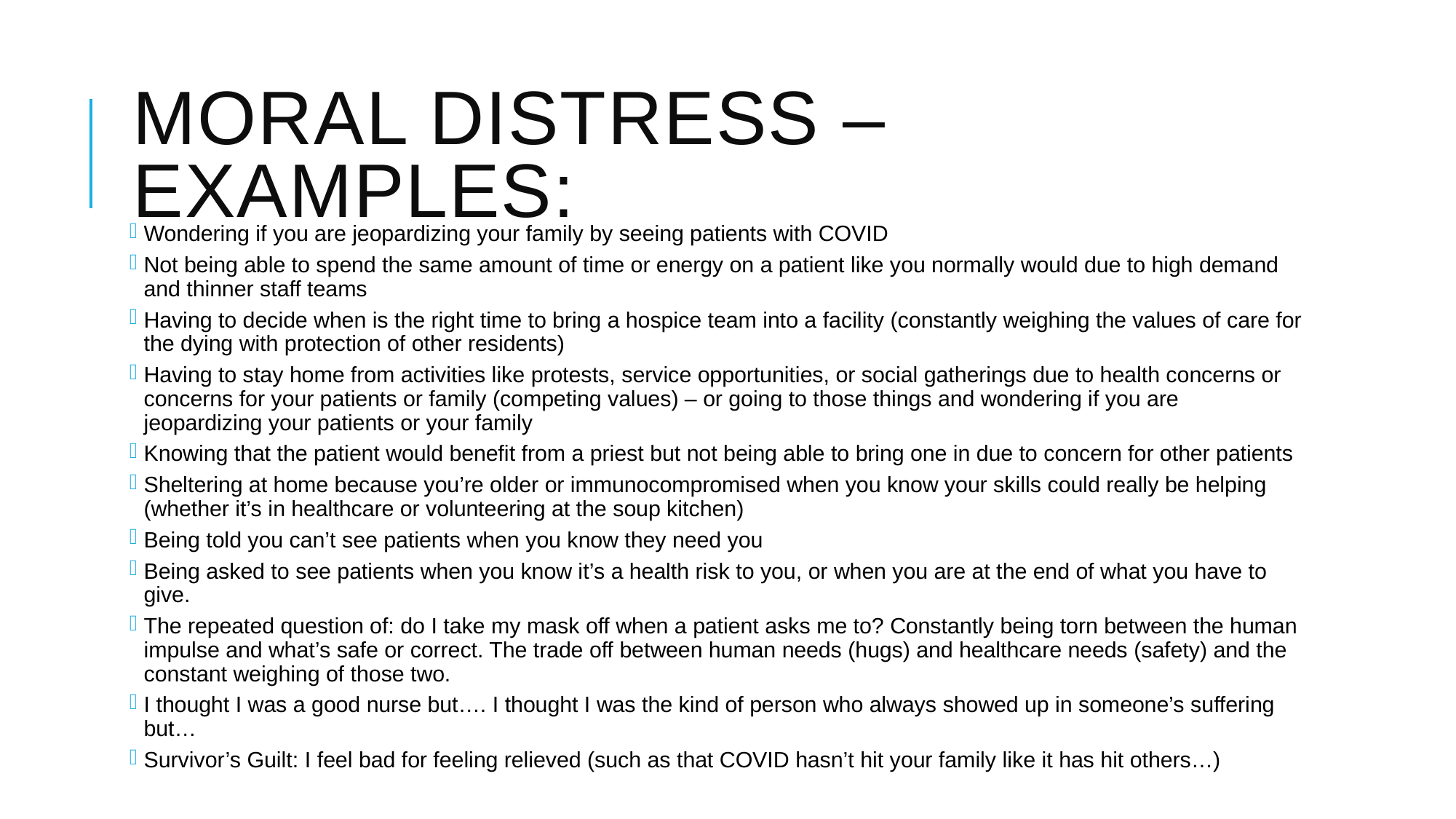

# Moral Distress – Examples:
Wondering if you are jeopardizing your family by seeing patients with COVID
Not being able to spend the same amount of time or energy on a patient like you normally would due to high demand and thinner staff teams
Having to decide when is the right time to bring a hospice team into a facility (constantly weighing the values of care for the dying with protection of other residents)
Having to stay home from activities like protests, service opportunities, or social gatherings due to health concerns or concerns for your patients or family (competing values) – or going to those things and wondering if you are jeopardizing your patients or your family
Knowing that the patient would benefit from a priest but not being able to bring one in due to concern for other patients
Sheltering at home because you’re older or immunocompromised when you know your skills could really be helping (whether it’s in healthcare or volunteering at the soup kitchen)
Being told you can’t see patients when you know they need you
Being asked to see patients when you know it’s a health risk to you, or when you are at the end of what you have to give.
The repeated question of: do I take my mask off when a patient asks me to? Constantly being torn between the human impulse and what’s safe or correct. The trade off between human needs (hugs) and healthcare needs (safety) and the constant weighing of those two.
I thought I was a good nurse but…. I thought I was the kind of person who always showed up in someone’s suffering but…
Survivor’s Guilt: I feel bad for feeling relieved (such as that COVID hasn’t hit your family like it has hit others…)